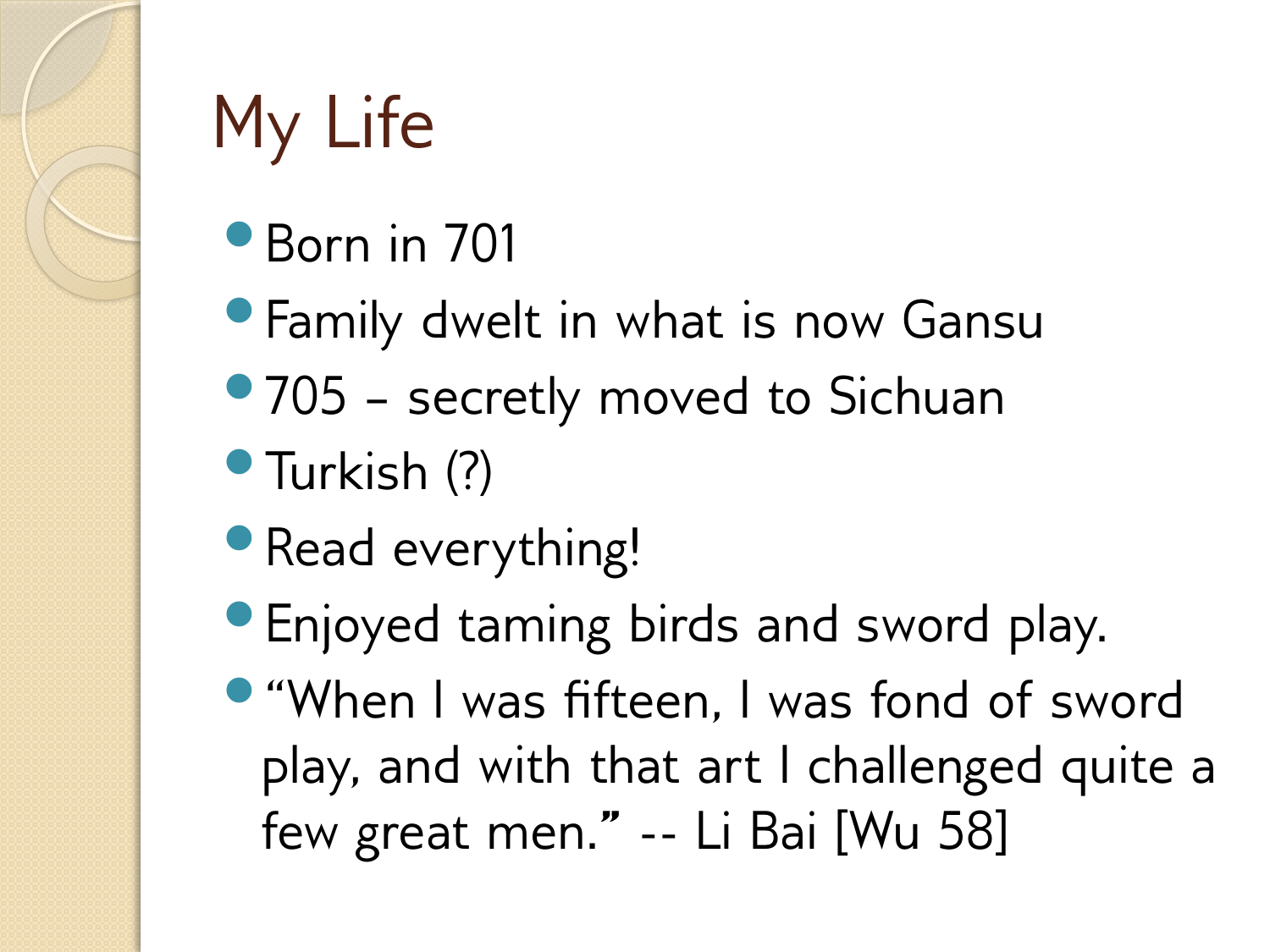

# My Life
Born in 701
Family dwelt in what is now Gansu
705 – secretly moved to Sichuan
Turkish (?)
Read everything!
Enjoyed taming birds and sword play.
“When I was fifteen, I was fond of sword play, and with that art I challenged quite a few great men.” -- Li Bai [Wu 58]